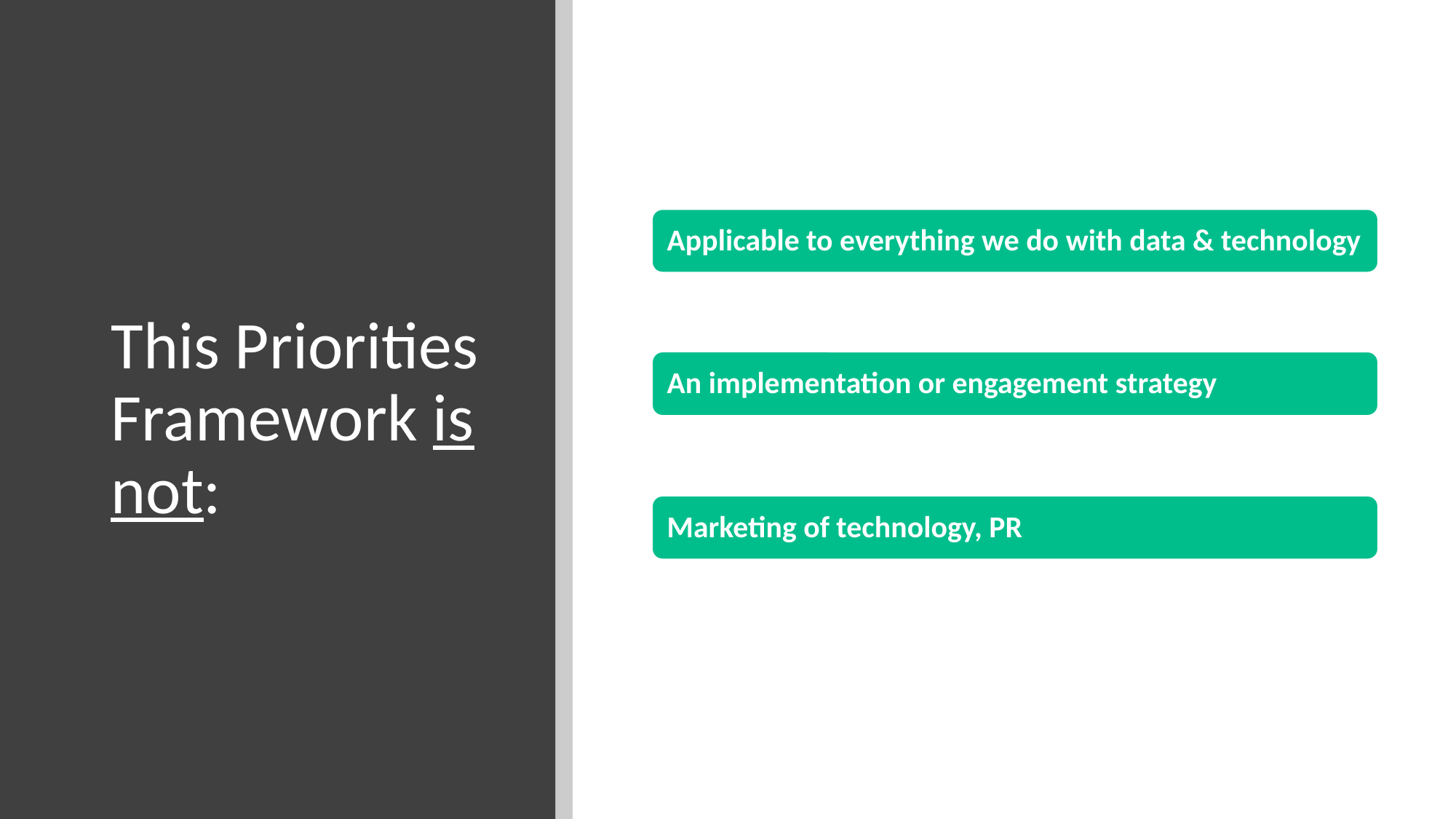

Applicable to everything we do with data & technology
An implementation or engagement strategy
Marketing of technology, PR
# This Priorities Framework is not: